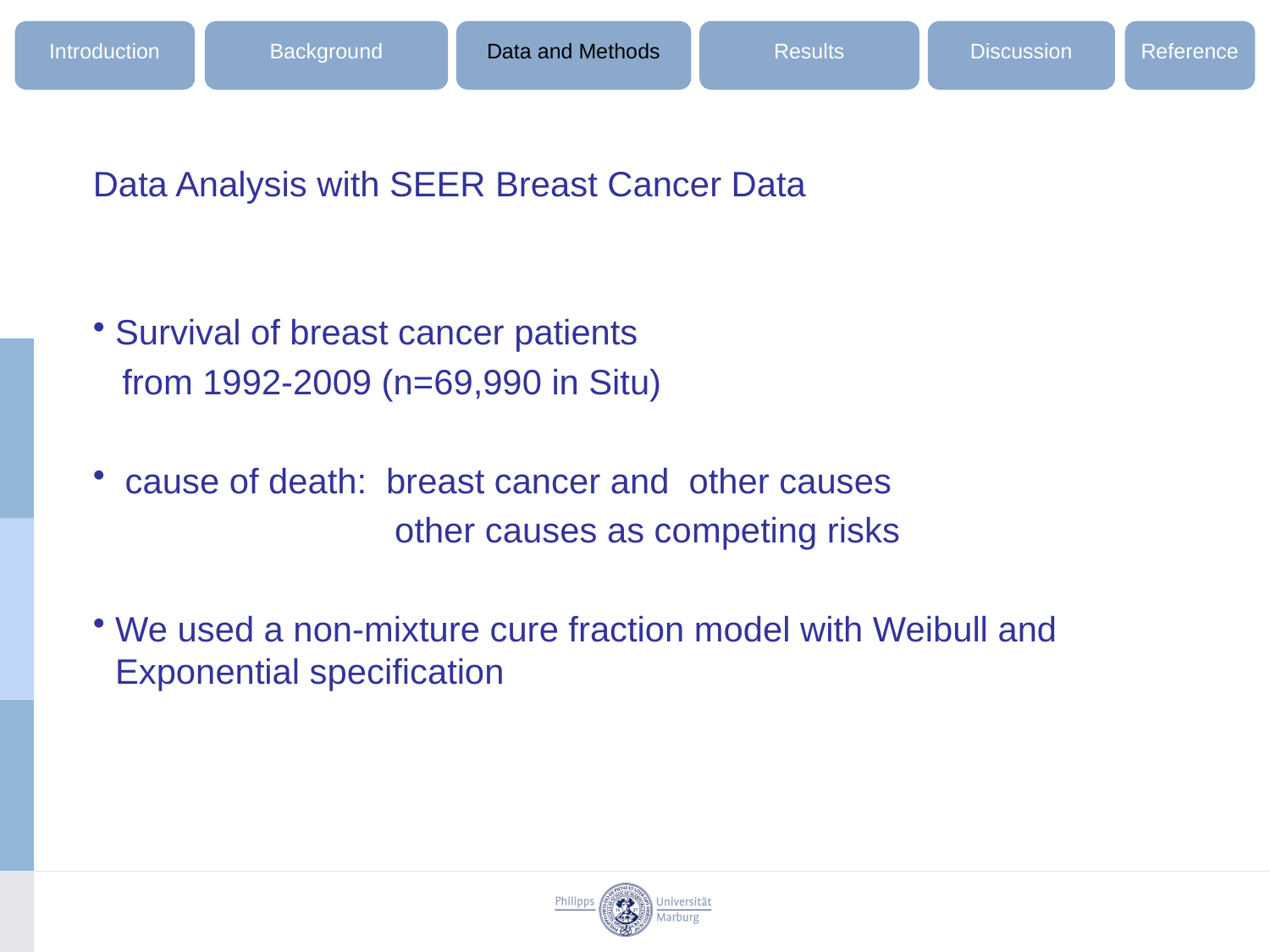

Introduction
Background
Data and Methods
Results
Discussion
Reference

Data Analysis with SEER Breast Cancer Data

Survival of breast cancer patients
   from 1992-2009 (n=69,990 in Situ)

 cause of death:  breast cancer and  other causes
                               other causes as competing risks

We used a non-mixture cure fraction model with Weibull and Exponential specification